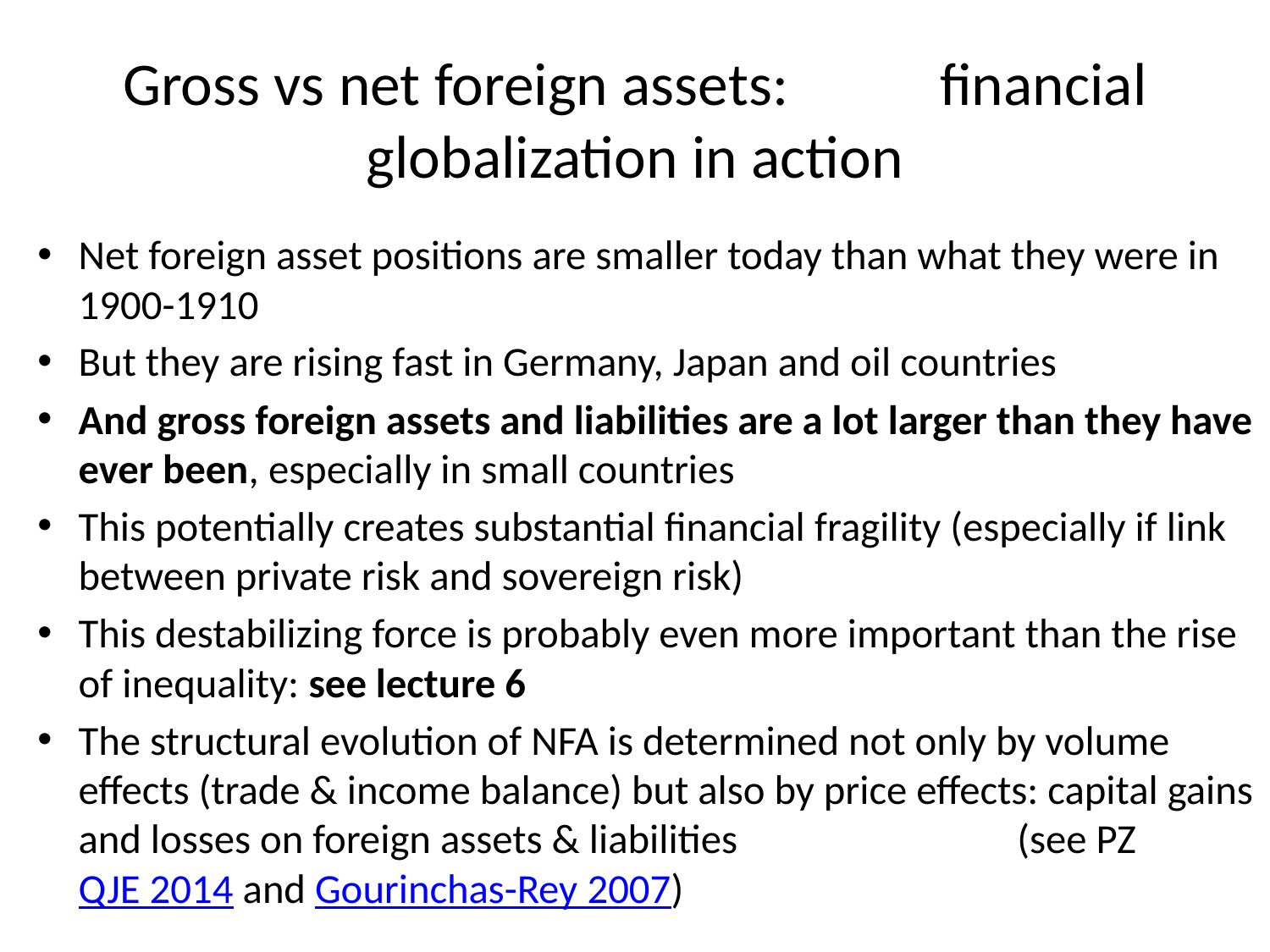

# Gross vs net foreign assets:           financial globalization in action
Net foreign asset positions are smaller today than what they were in 1900-1910
But they are rising fast in Germany, Japan and oil countries
And gross foreign assets and liabilities are a lot larger than they have ever been, especially in small countries
This potentially creates substantial financial fragility (especially if link between private risk and sovereign risk)
This destabilizing force is probably even more important than the rise of inequality: see lecture 6
The structural evolution of NFA is determined not only by volume effects (trade & income balance) but also by price effects: capital gains and losses on foreign assets & liabilities                              (see PZ QJE 2014 and Gourinchas-Rey 2007)